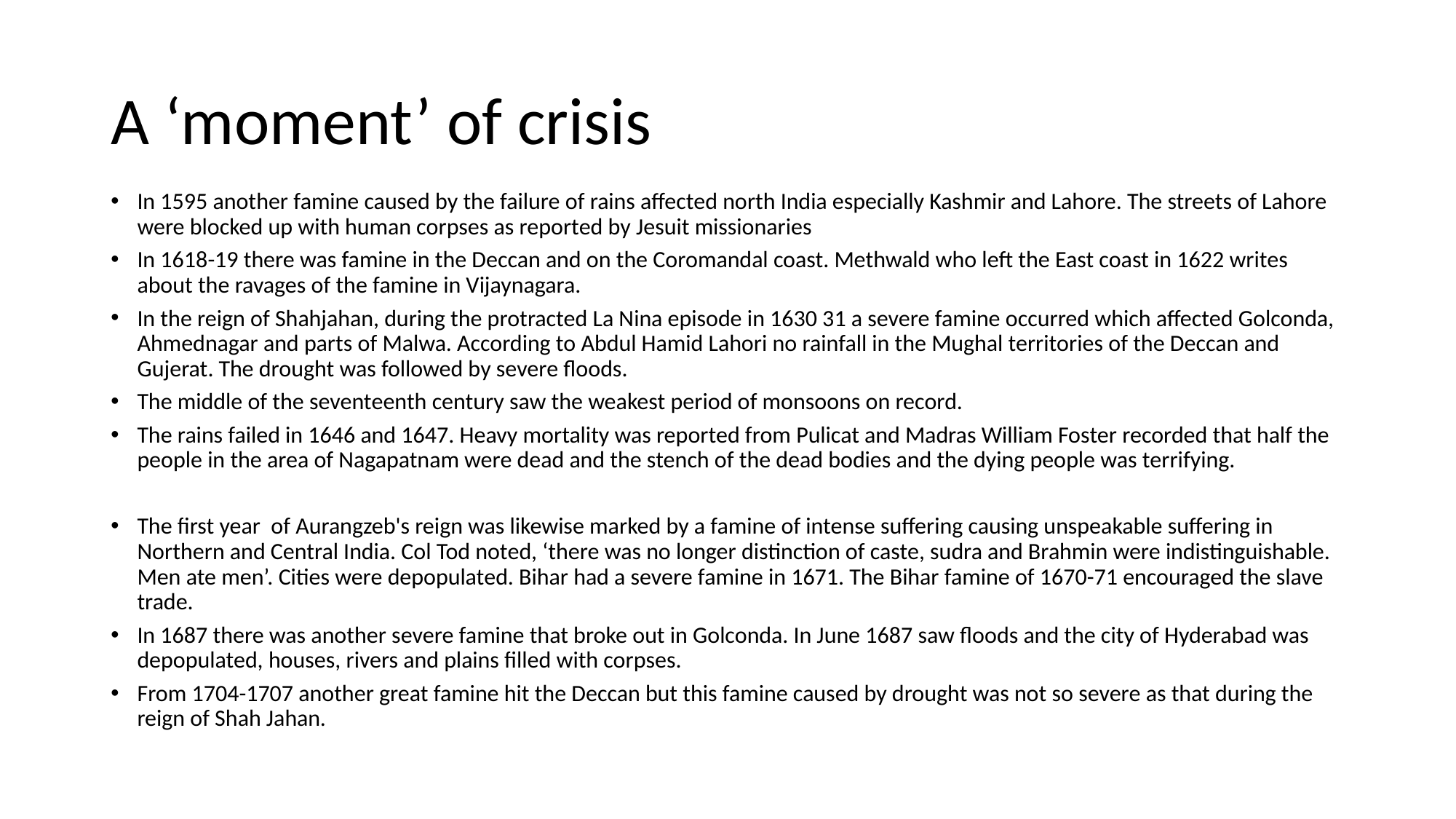

# A ‘moment’ of crisis
In 1595 another famine caused by the failure of rains affected north India especially Kashmir and Lahore. The streets of Lahore were blocked up with human corpses as reported by Jesuit missionaries
In 1618-19 there was famine in the Deccan and on the Coromandal coast. Methwald who left the East coast in 1622 writes about the ravages of the famine in Vijaynagara.
In the reign of Shahjahan, during the protracted La Nina episode in 1630 31 a severe famine occurred which affected Golconda, Ahmednagar and parts of Malwa. According to Abdul Hamid Lahori no rainfall in the Mughal territories of the Deccan and Gujerat. The drought was followed by severe floods.
The middle of the seventeenth century saw the weakest period of monsoons on record.
The rains failed in 1646 and 1647. Heavy mortality was reported from Pulicat and Madras William Foster recorded that half the people in the area of Nagapatnam were dead and the stench of the dead bodies and the dying people was terrifying.

The first year  of Aurangzeb's reign was likewise marked by a famine of intense suffering causing unspeakable suffering in Northern and Central India. Col Tod noted, ‘there was no longer distinction of caste, sudra and Brahmin were indistinguishable. Men ate men’. Cities were depopulated. Bihar had a severe famine in 1671. The Bihar famine of 1670-71 encouraged the slave trade.
In 1687 there was another severe famine that broke out in Golconda. In June 1687 saw floods and the city of Hyderabad was depopulated, houses, rivers and plains filled with corpses.
From 1704-1707 another great famine hit the Deccan but this famine caused by drought was not so severe as that during the reign of Shah Jahan.